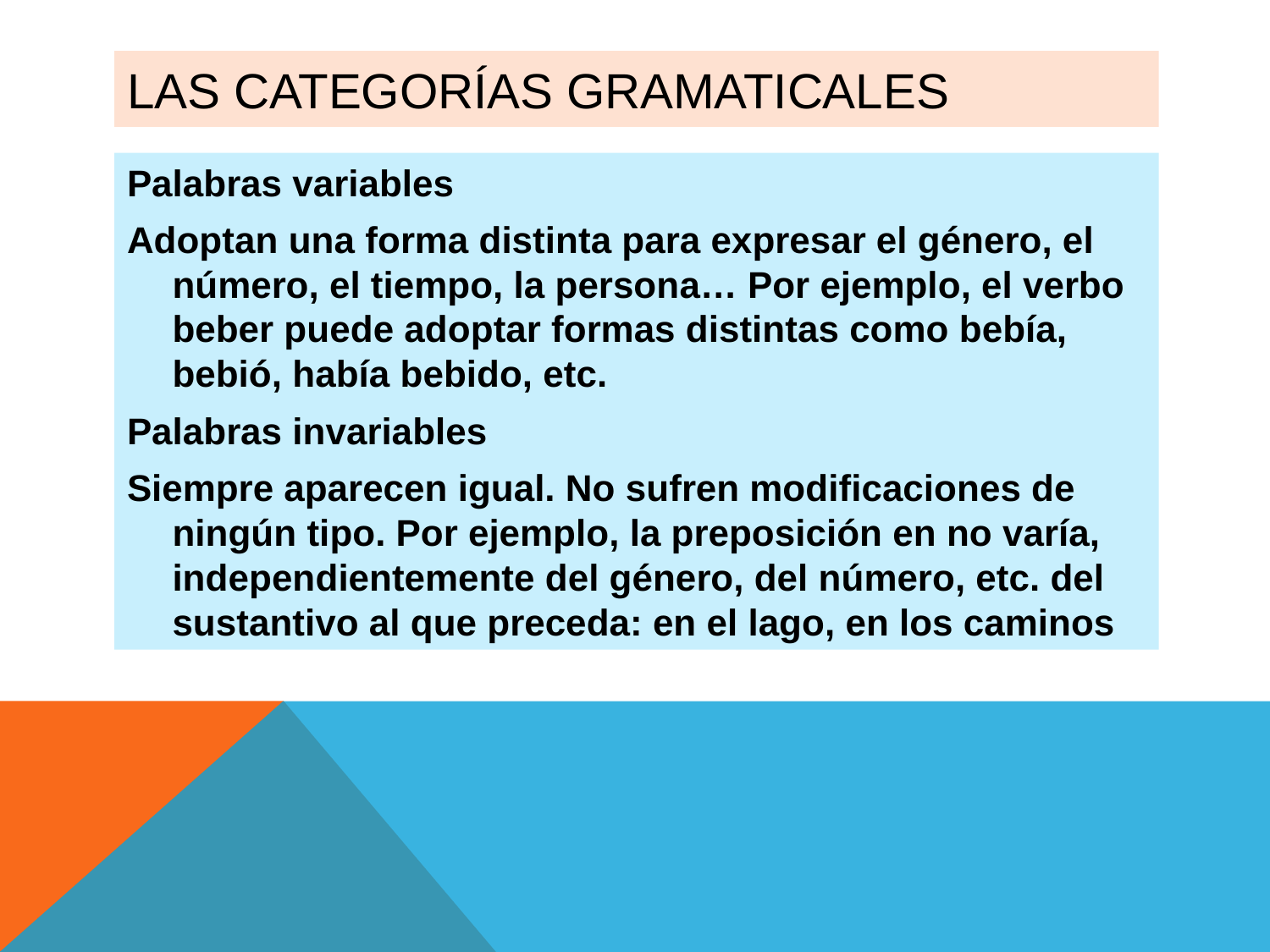

# Las categorías gramaticales
Palabras variables
Adoptan una forma distinta para expresar el género, el número, el tiempo, la persona… Por ejemplo, el verbo beber puede adoptar formas distintas como bebía, bebió, había bebido, etc.
Palabras invariables
Siempre aparecen igual. No sufren modificaciones de ningún tipo. Por ejemplo, la preposición en no varía, independientemente del género, del número, etc. del sustantivo al que preceda: en el lago, en los caminos